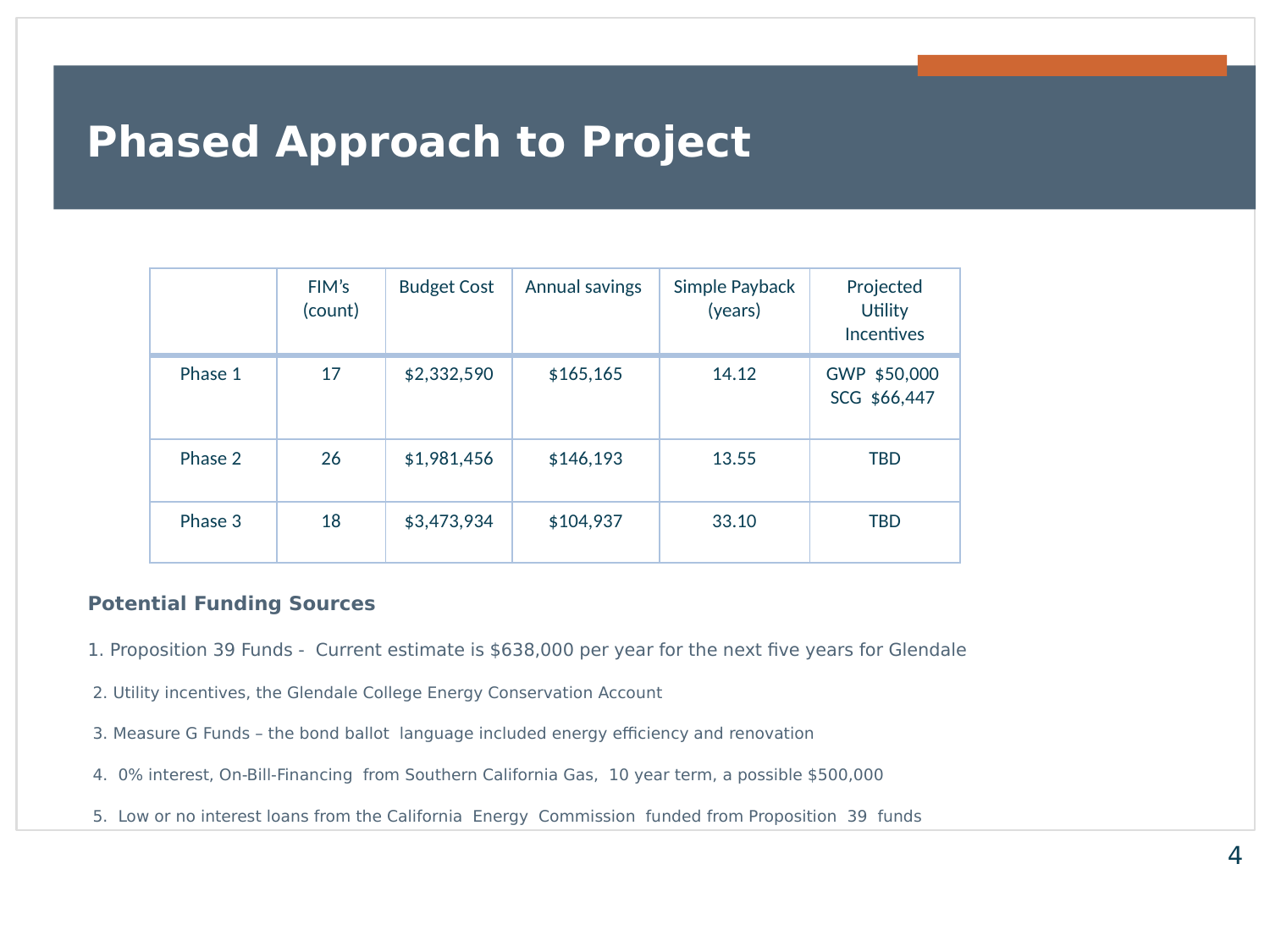

# Phased Approach to Project
|  | FIM’s (count) | Budget Cost | Annual savings | Simple Payback (years) | Projected Utility Incentives |
| --- | --- | --- | --- | --- | --- |
| Phase 1 | 17 | $2,332,590 | $165,165 | 14.12 | GWP $50,000 SCG $66,447 |
| Phase 2 | 26 | $1,981,456 | $146,193 | 13.55 | TBD |
| Phase 3 | 18 | $3,473,934 | $104,937 | 33.10 | TBD |
Potential Funding Sources
1. Proposition 39 Funds -  Current estimate is $638,000 per year for the next five years for Glendale
 2. Utility incentives, the Glendale College Energy Conservation Account
 3. Measure G Funds – the bond ballot  language included energy efficiency and renovation
 4.  0% interest, On-Bill-Financing  from Southern California Gas,  10 year term, a possible $500,000
 5.  Low or no interest loans from the California  Energy  Commission  funded from Proposition  39  funds

Discuss Schedule of Events
4